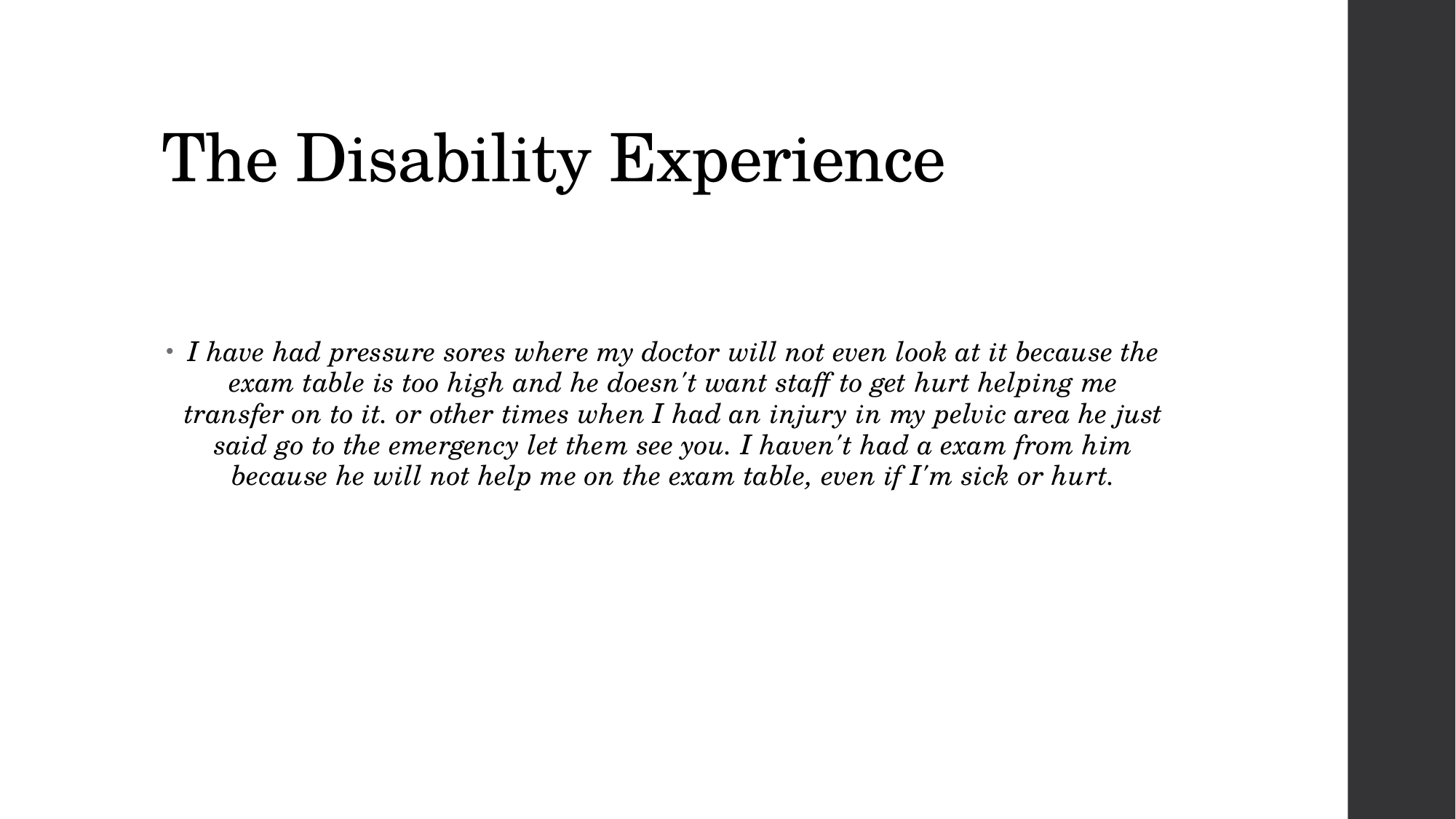

# The Disability Experience

I have had pressure sores where my doctor will not even look at it because the exam table is too high and he doesn't want staff to get hurt helping me transfer on to it. or other times when I had an injury in my pelvic area he just said go to the emergency let them see you. I haven't had a exam from him because he will not help me on the exam table, even if I'm sick or hurt.